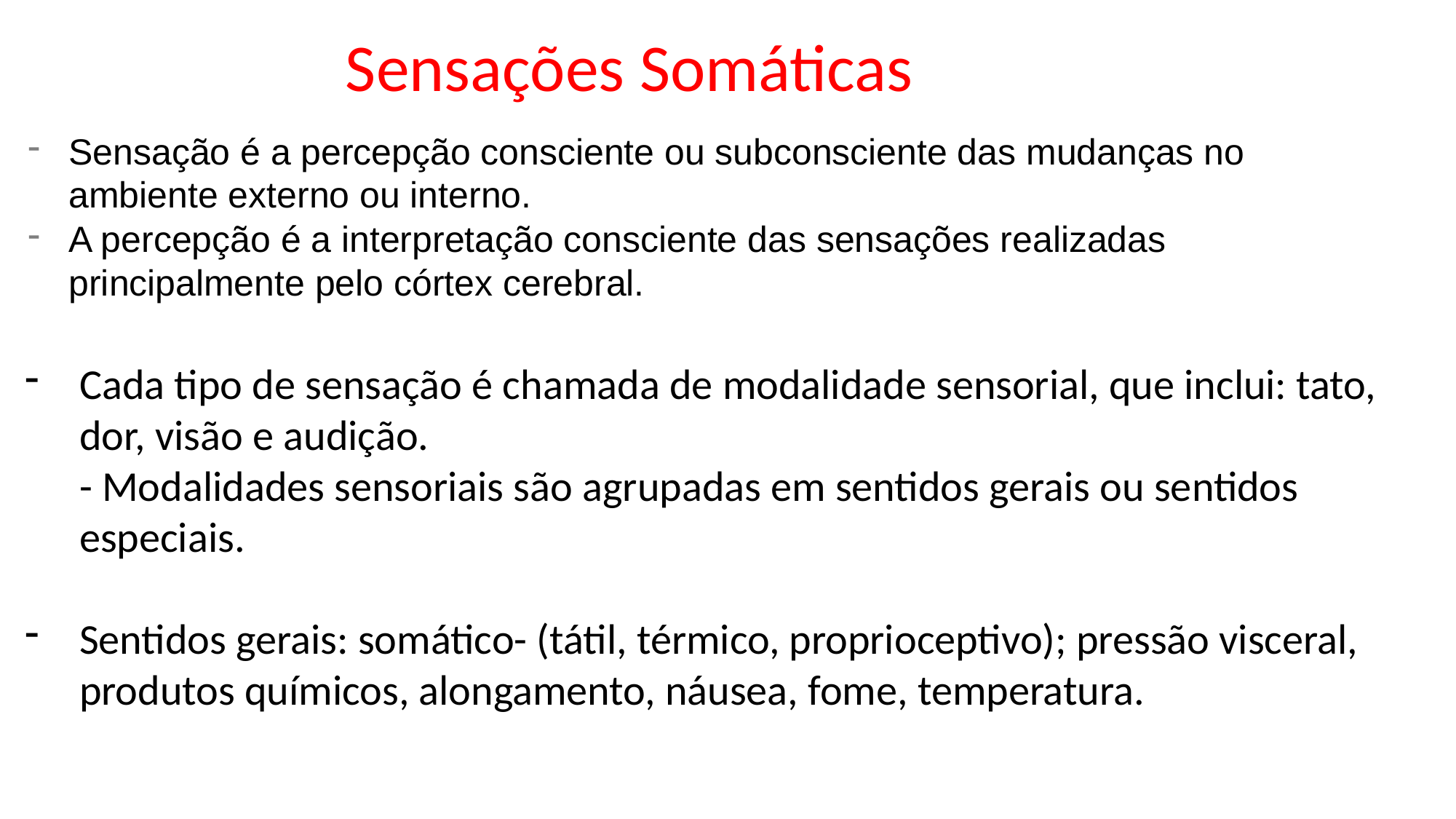

# Sensações Somáticas
Sensação é a percepção consciente ou subconsciente das mudanças no ambiente externo ou interno.
A percepção é a interpretação consciente das sensações realizadas principalmente pelo córtex cerebral.
Cada tipo de sensação é chamada de modalidade sensorial, que inclui: tato, dor, visão e audição.
- Modalidades sensoriais são agrupadas em sentidos gerais ou sentidos especiais.
Sentidos gerais: somático- (tátil, térmico, proprioceptivo); pressão visceral, produtos químicos, alongamento, náusea, fome, temperatura.